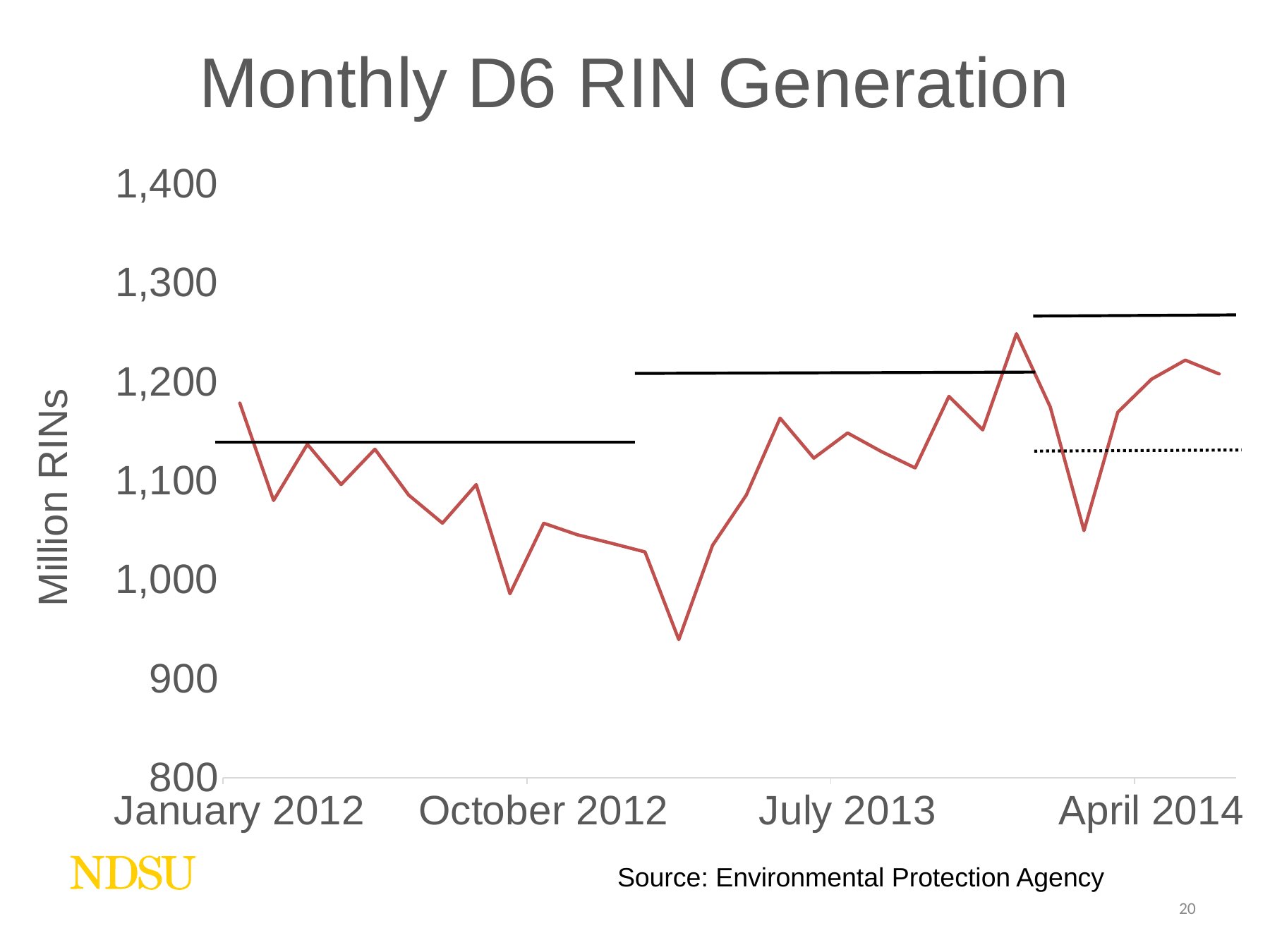

### Chart: Monthly D6 RIN Generation

| Category |  |
|---|---|
| 40939 | 1178.481937 |
| 40968 | 1080.127076 |
| 40999 | 1136.870708 |
| 41029 | 1096.194768 |
| 41060 | 1131.92031 |
| 41090 | 1085.594445 |
| 41121 | 1057.188151 |
| 41152 | 1096.137053 |
| 41182 | 985.889758 |
| 41213 | 1057.056593 |
| 41243 | 1045.401471 |
| 41274 | 1036.907038 |
| 41305 | 1028.122774 |
| 41333 | 939.523039 |
| 41364 | 1034.786296 |
| 41394 | 1085.572459 |
| 41425 | 1163.332835 |
| 41455 | 1122.849413 |
| 41486 | 1148.26425 |
| 41517 | 1129.499986 |
| 41547 | 1112.976814 |
| 41578 | 1185.292367 |
| 41608 | 1151.423229 |
| 41639 | 1248.610942 |
| 41670 | 1174.626266 |
| 41698 | 1049.636594 |
| 41729 | 1169.250192 |
| 41759 | 1202.671213 |
| 41790 | 1221.915024 |
| 41820 | 1207.909607 |
# D6 RINs
Chart: Monthly Generation, projected/prices

Stocks/Mandate Price
Source: Environmental Protection Agency
20